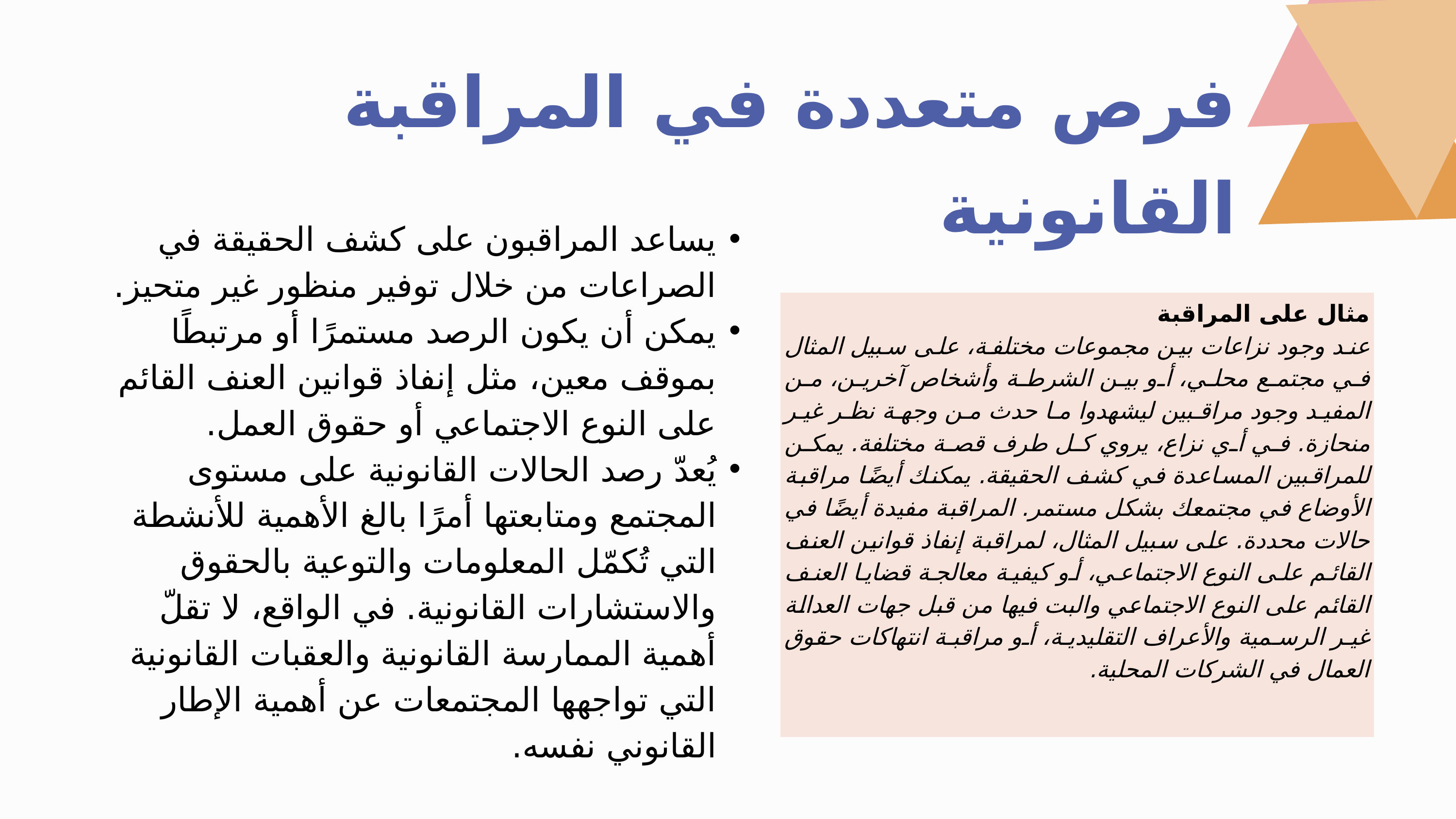

فرص متعددة في المراقبة القانونية

يساعد المراقبون على كشف الحقيقة في الصراعات من خلال توفير منظور غير متحيز.
يمكن أن يكون الرصد مستمرًا أو مرتبطًا بموقف معين، مثل إنفاذ قوانين العنف القائم على النوع الاجتماعي أو حقوق العمل.
يُعدّ رصد الحالات القانونية على مستوى المجتمع ومتابعتها أمرًا بالغ الأهمية للأنشطة التي تُكمّل المعلومات والتوعية بالحقوق والاستشارات القانونية. في الواقع، لا تقلّ أهمية الممارسة القانونية والعقبات القانونية التي تواجهها المجتمعات عن أهمية الإطار القانوني نفسه.

مثال على المراقبة
عند وجود نزاعات بين مجموعات مختلفة، على سبيل المثال في مجتمع محلي، أو بين الشرطة وأشخاص آخرين، من المفيد وجود مراقبين ليشهدوا ما حدث من وجهة نظر غير منحازة. في أي نزاع، يروي كل طرف قصة مختلفة. يمكن للمراقبين المساعدة في كشف الحقيقة. يمكنك أيضًا مراقبة الأوضاع في مجتمعك بشكل مستمر. المراقبة مفيدة أيضًا في حالات محددة. على سبيل المثال، لمراقبة إنفاذ قوانين العنف القائم على النوع الاجتماعي، أو كيفية معالجة قضايا العنف القائم على النوع الاجتماعي والبت فيها من قبل جهات العدالة غير الرسمية والأعراف التقليدية، أو مراقبة انتهاكات حقوق العمال في الشركات المحلية.